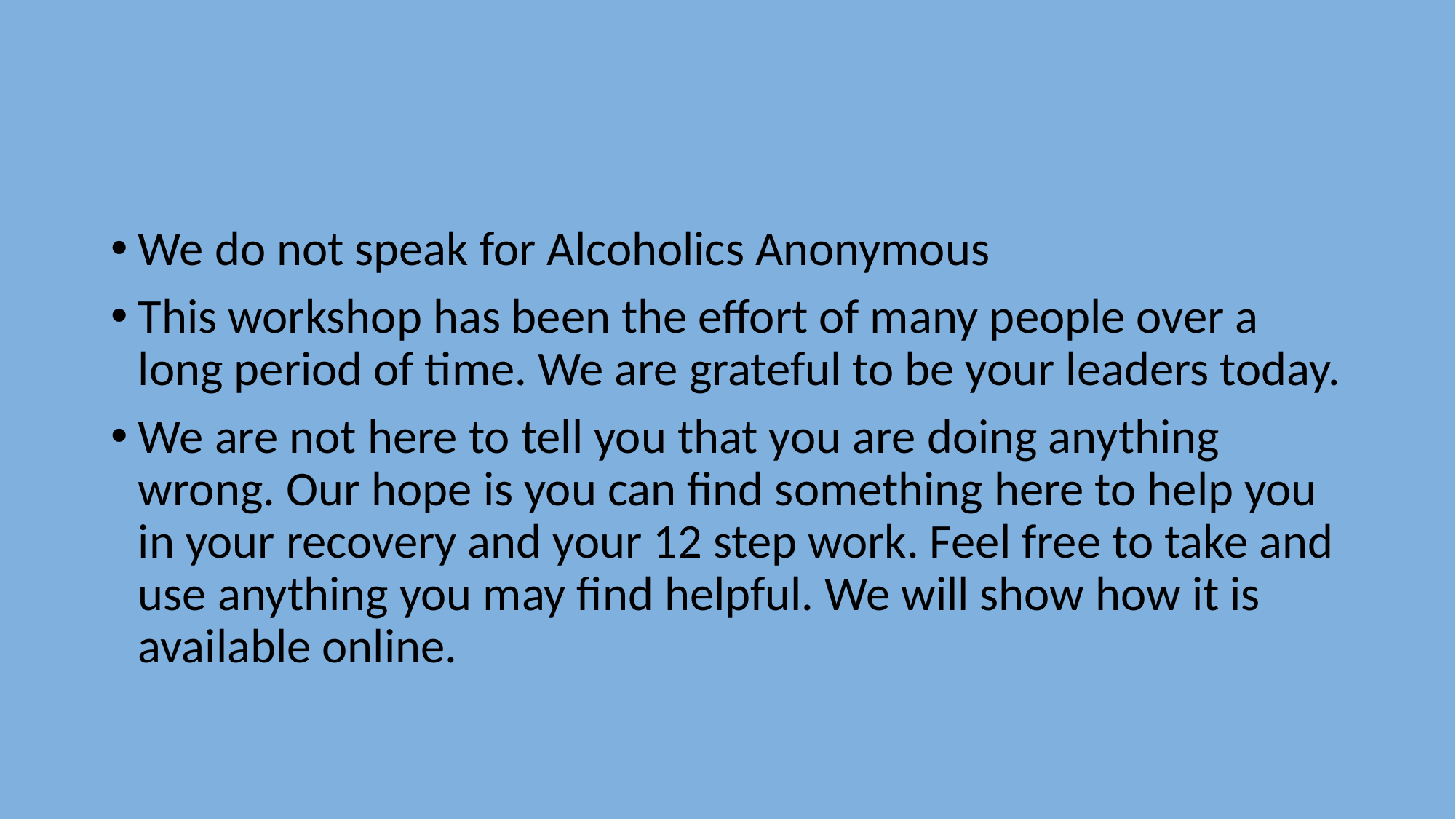

#
We do not speak for Alcoholics Anonymous
This workshop has been the effort of many people over a long period of time. We are grateful to be your leaders today.
We are not here to tell you that you are doing anything wrong. Our hope is you can find something here to help you in your recovery and your 12 step work. Feel free to take and use anything you may find helpful. We will show how it is available online.